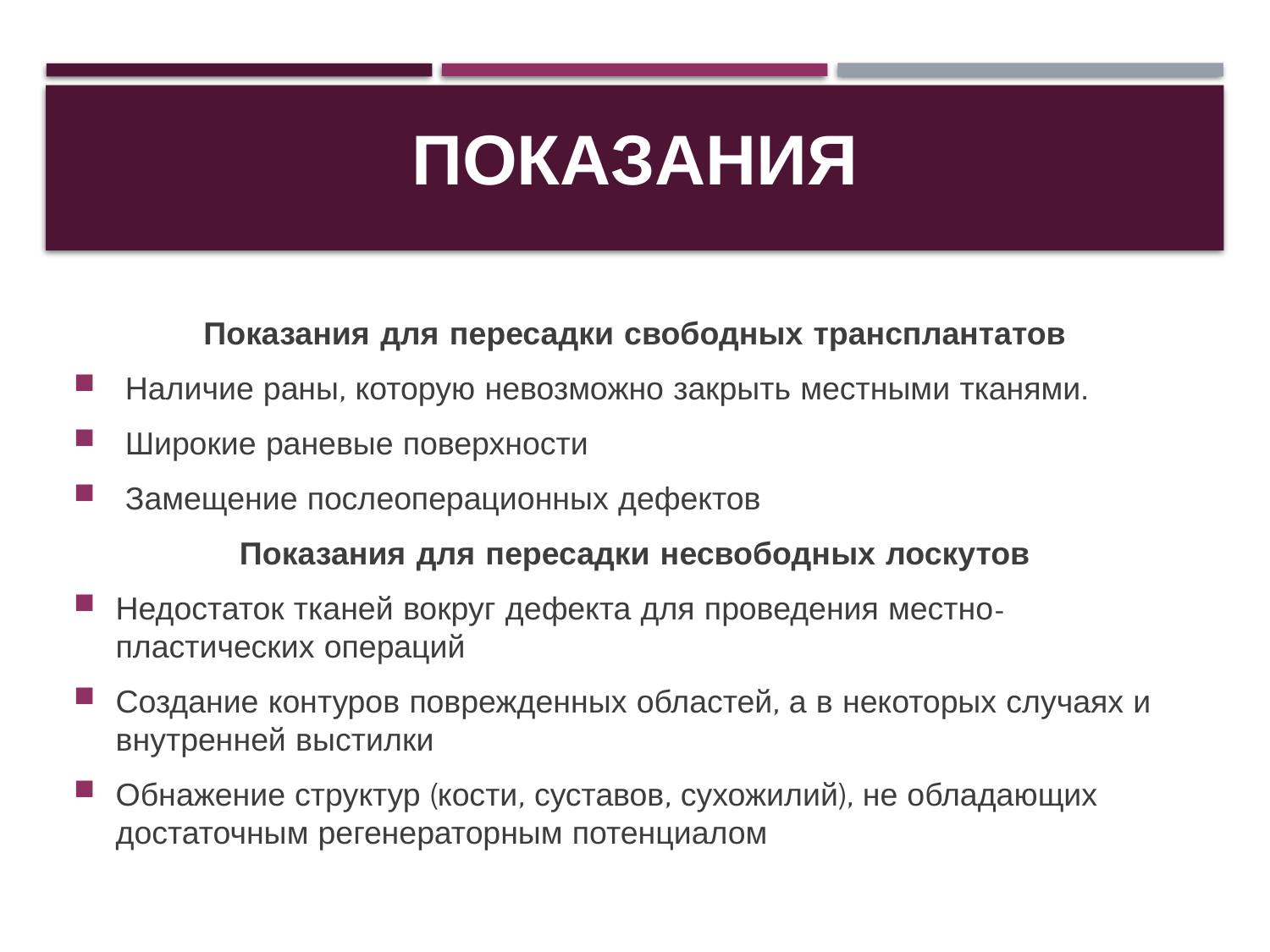

# Показания
Показания для пересадки свободных трансплантатов
 Наличие раны, которую невозможно закрыть местными тканями.
 Широкие раневые поверхности
 Замещение послеоперационных дефектов
Показания для пересадки несвободных лоскутов
Недостаток тканей вокруг дефекта для проведения местно-пластических операций
Создание контуров поврежденных областей, а в некоторых случаях и внутренней выстилки
Обнажение структур (кости, суставов, сухожилий), не обладающих достаточным регенераторным потенциалом